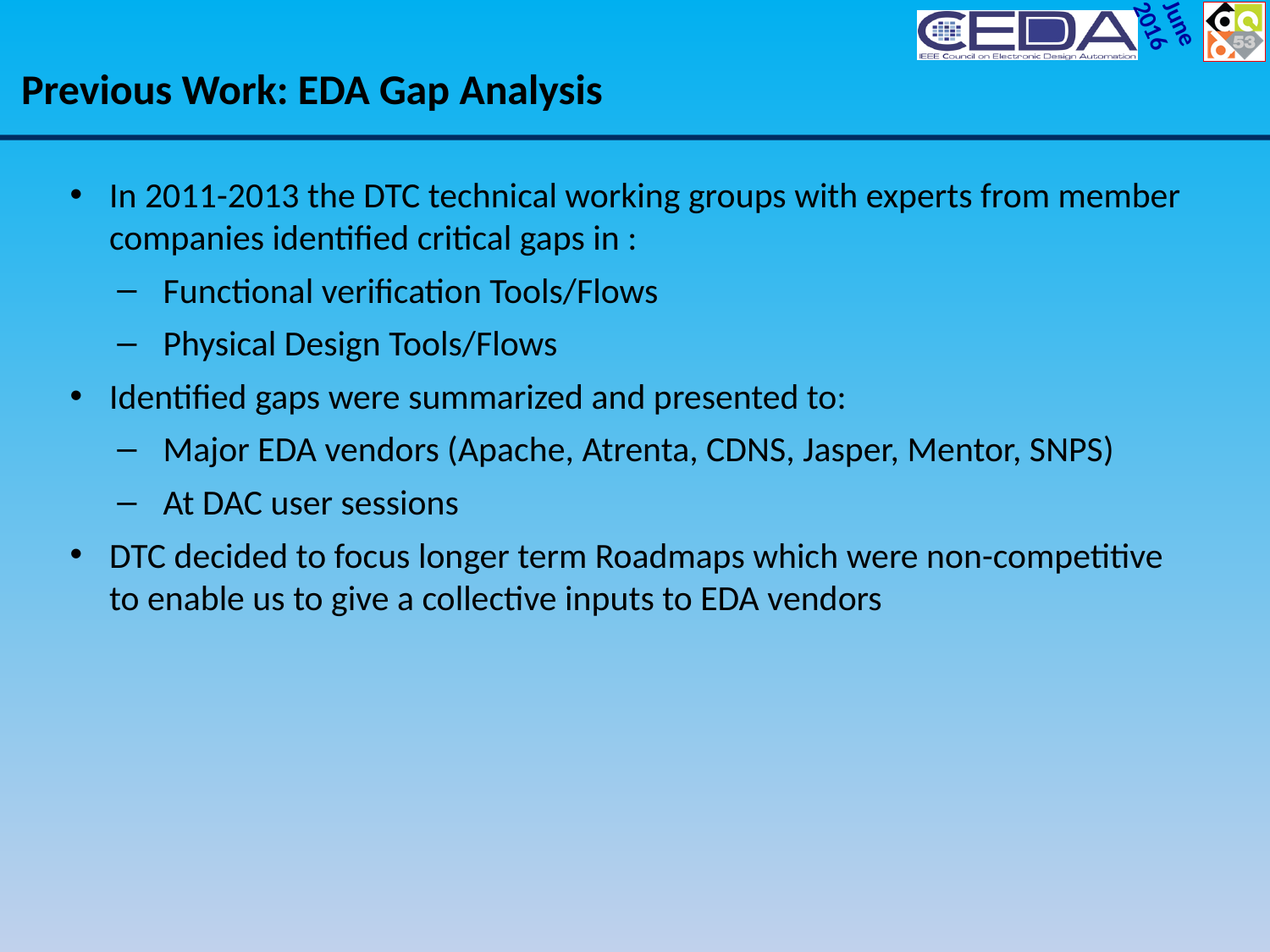

# Previous Work: EDA Gap Analysis
In 2011-2013 the DTC technical working groups with experts from member companies identified critical gaps in :
Functional verification Tools/Flows
Physical Design Tools/Flows
Identified gaps were summarized and presented to:
Major EDA vendors (Apache, Atrenta, CDNS, Jasper, Mentor, SNPS)
At DAC user sessions
DTC decided to focus longer term Roadmaps which were non-competitive to enable us to give a collective inputs to EDA vendors